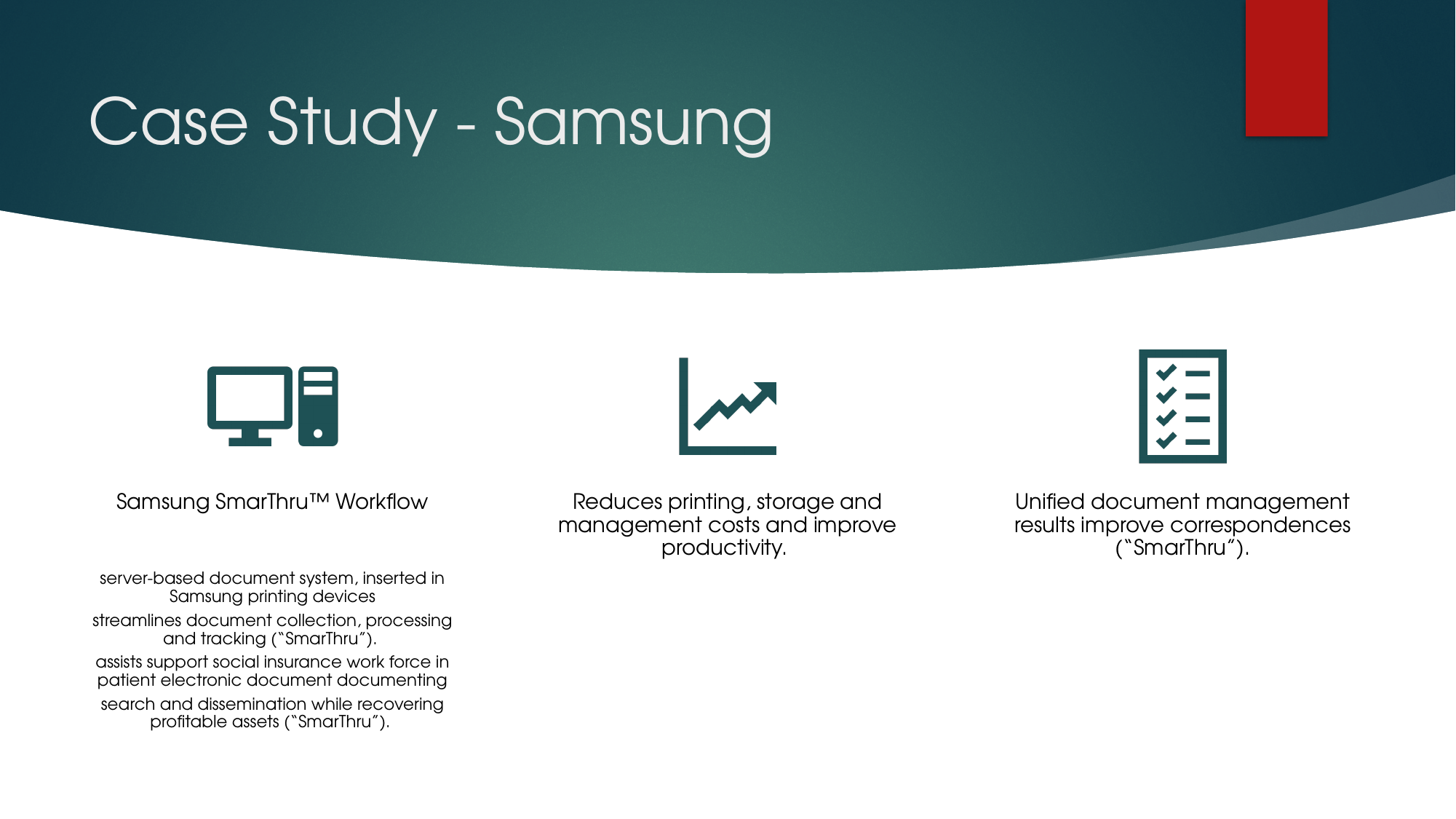

# Case Study - Samsung

Samsung SmarThru™ Workflow
server-based document system, inserted in Samsung printing devices
streamlines document collection, processing and tracking (“SmarThru”).
assists support social insurance work force in patient electronic document documenting
search and dissemination while recovering profitable assets (“SmarThru”).
Reduces printing, storage and management costs and improve productivity.
Unified document management results improve correspondences (“SmarThru”).